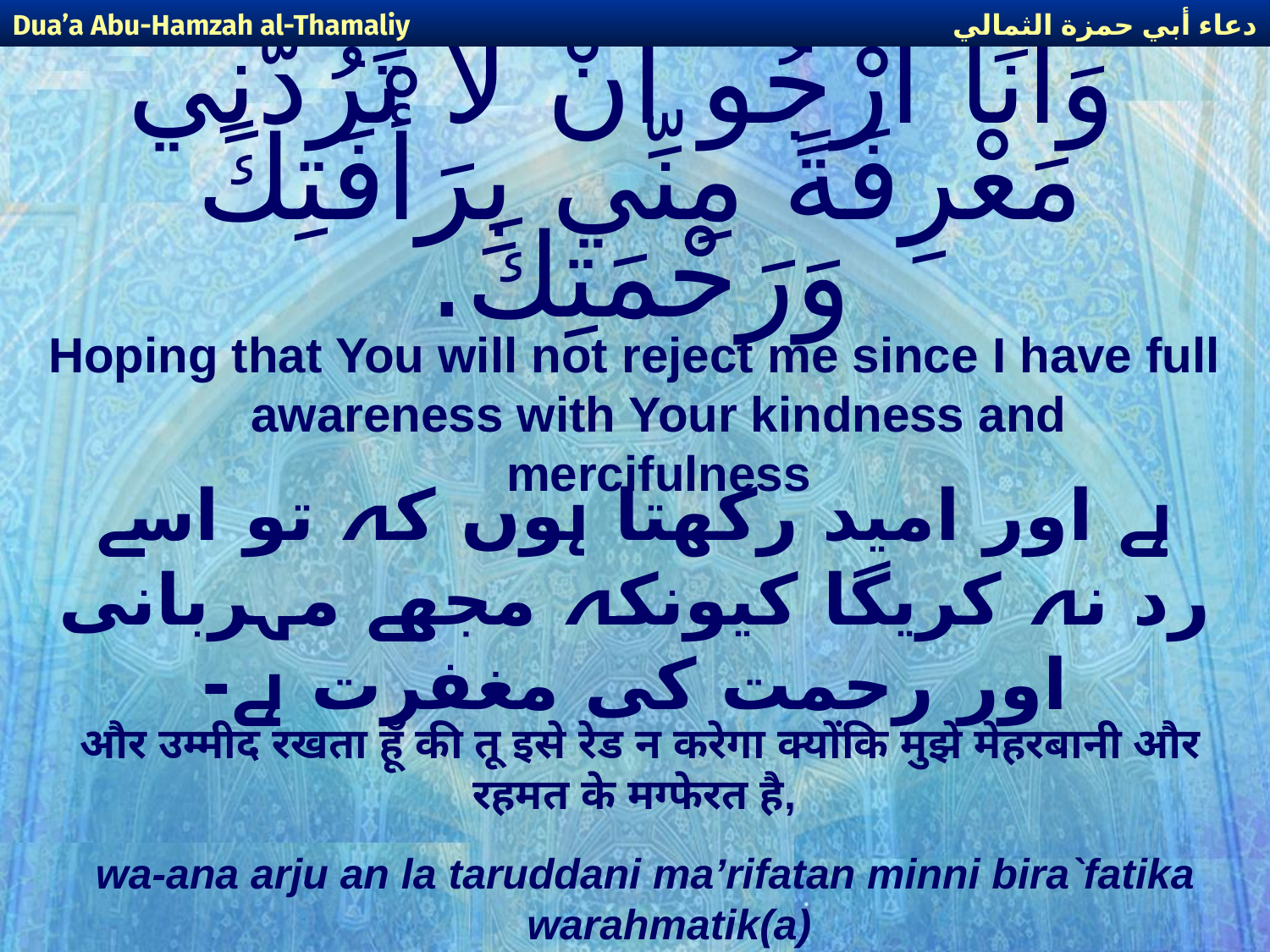

دعاء أبي حمزة الثمالي
Dua’a Abu-Hamzah al-Thamaliy
# وَأَنَا أَرْجُو أَنْ لا تَرُدَّنِي مَعْرِفَةً مِنِّي بِرَأْفَتِكَ وَرَحْمَتِكَ.
Hoping that You will not reject me since I have full awareness with Your kindness and mercifulness
ہے اور امید رکھتا ہوں کہ تو اسے رد نہ کریگا کیونکہ مجھے مہربانی اور رحمت کی مغفرت ہے-
और उम्मीद रखता हूँ की तू इसे रेड न करेगा क्योंकि मुझे मेहरबानी और रहमत के मग्फेरत है,
wa-ana arju an la taruddani ma’rifatan minni bira`fatika warahmatik(a)